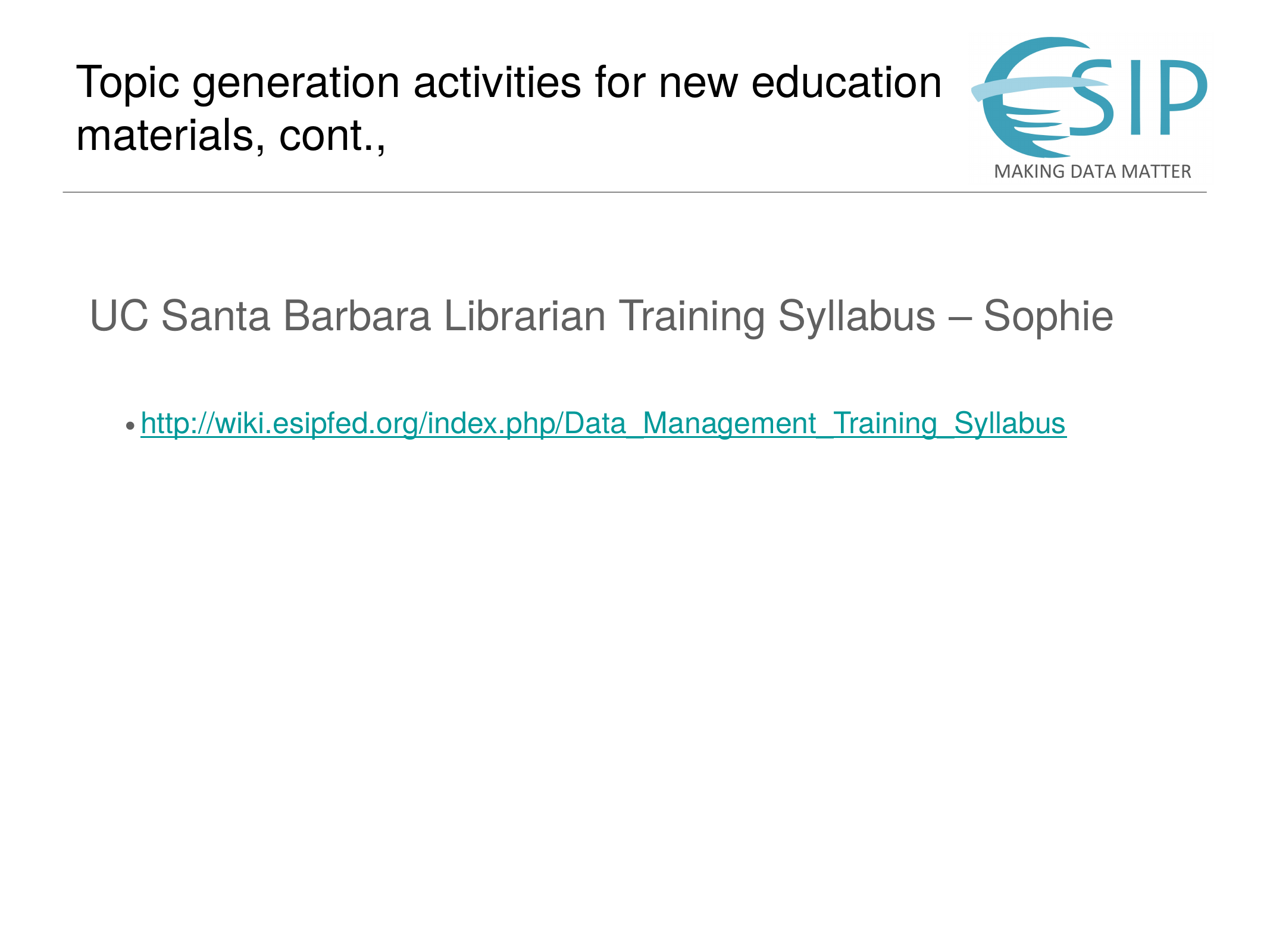

# Topic generation activities for new education materials, cont.,

UC Santa Barbara Librarian Training Syllabus – Sophie

http://wiki.esipfed.org/index.php/Data_Management_Training_Syllabus